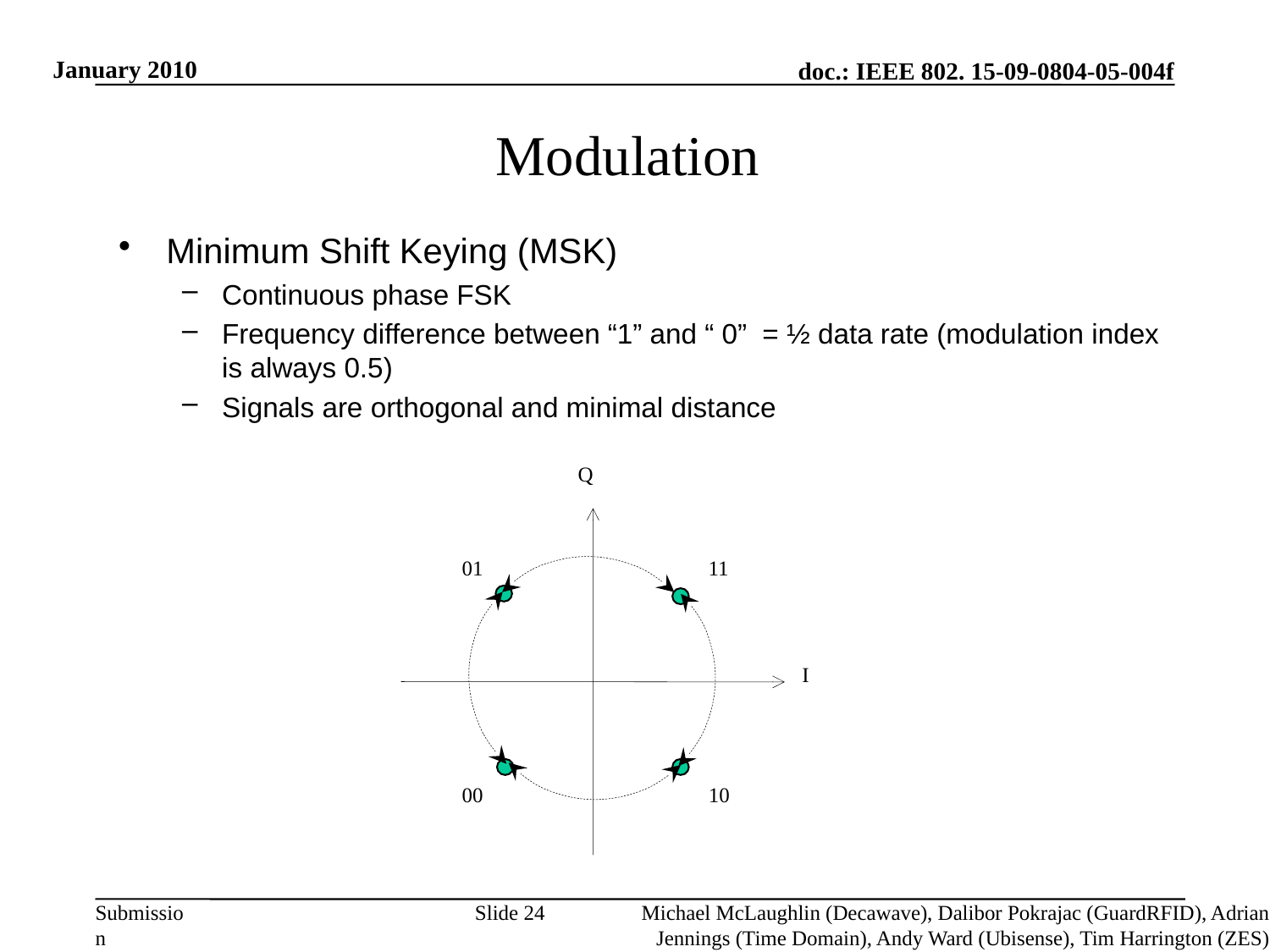

January 2010
Modulation
Minimum Shift Keying (MSK)
Continuous phase FSK
Frequency difference between “1” and “ 0”  = ½ data rate (modulation index is always 0.5)
Signals are orthogonal and minimal distance

Q
01
11

I

00
10

Slide 24
Michael McLaughlin (Decawave), Dalibor Pokrajac (GuardRFID), Adrian Jennings (Time Domain), Andy Ward (Ubisense), Tim Harrington (ZES)